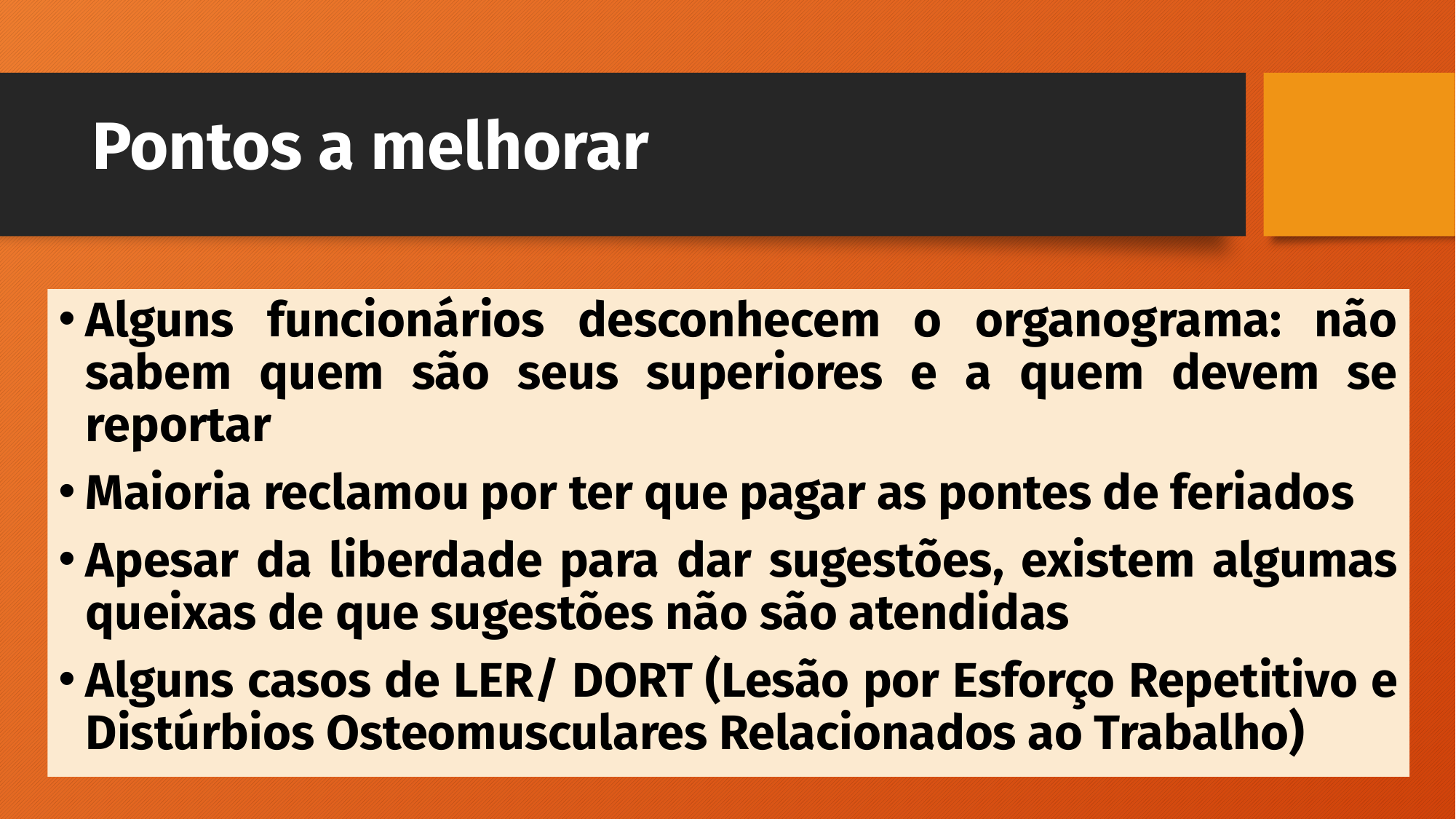

# Pontos a melhorar
Alguns funcionários desconhecem o organograma: não sabem quem são seus superiores e a quem devem se reportar
Maioria reclamou por ter que pagar as pontes de feriados
Apesar da liberdade para dar sugestões, existem algumas queixas de que sugestões não são atendidas
Alguns casos de LER/ DORT (Lesão por Esforço Repetitivo e Distúrbios Osteomusculares Relacionados ao Trabalho)